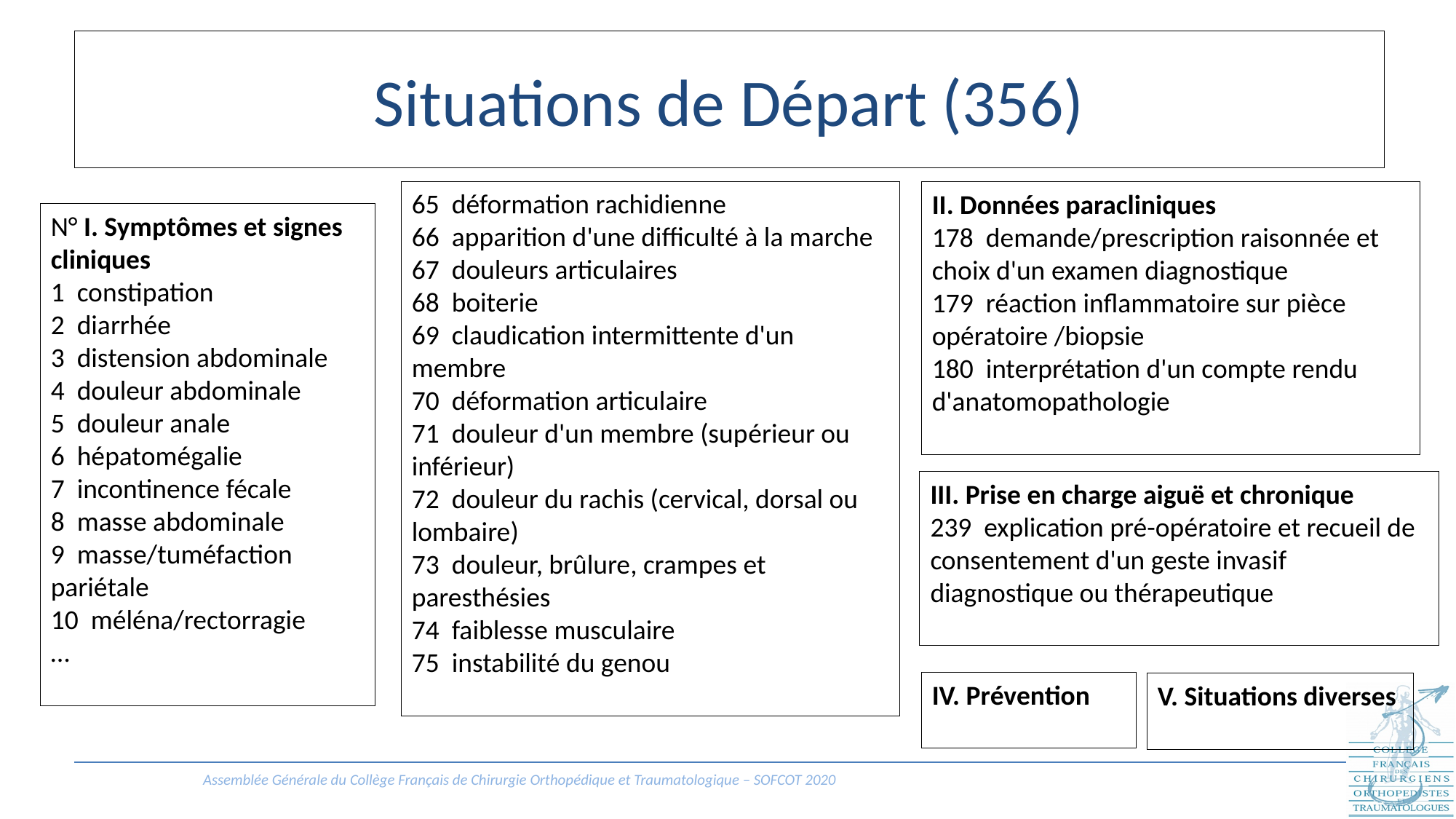

# Situations de Départ (356)
65  déformation rachidienne
66  apparition d'une difficulté à la marche
67  douleurs articulaires
68  boiterie
69  claudication intermittente d'un membre
70  déformation articulaire
71  douleur d'un membre (supérieur ou inférieur)
72  douleur du rachis (cervical, dorsal ou lombaire)
73  douleur, brûlure, crampes et paresthésies
74  faiblesse musculaire
75  instabilité du genou

II. Données paracliniques
178  demande/prescription raisonnée et choix d'un examen diagnostique
179  réaction inflammatoire sur pièce opératoire /biopsie
180  interprétation d'un compte rendu d'anatomopathologie

N° I. Symptômes et signes cliniques
1  constipation
2  diarrhée
3  distension abdominale
4  douleur abdominale
5  douleur anale
6  hépatomégalie
7  incontinence fécale
8  masse abdominale
9  masse/tuméfaction pariétale
10  méléna/rectorragie
…

III. Prise en charge aiguë et chronique
239  explication pré-opératoire et recueil de consentement d'un geste invasif diagnostique ou thérapeutique

IV. Prévention

V. Situations diverses